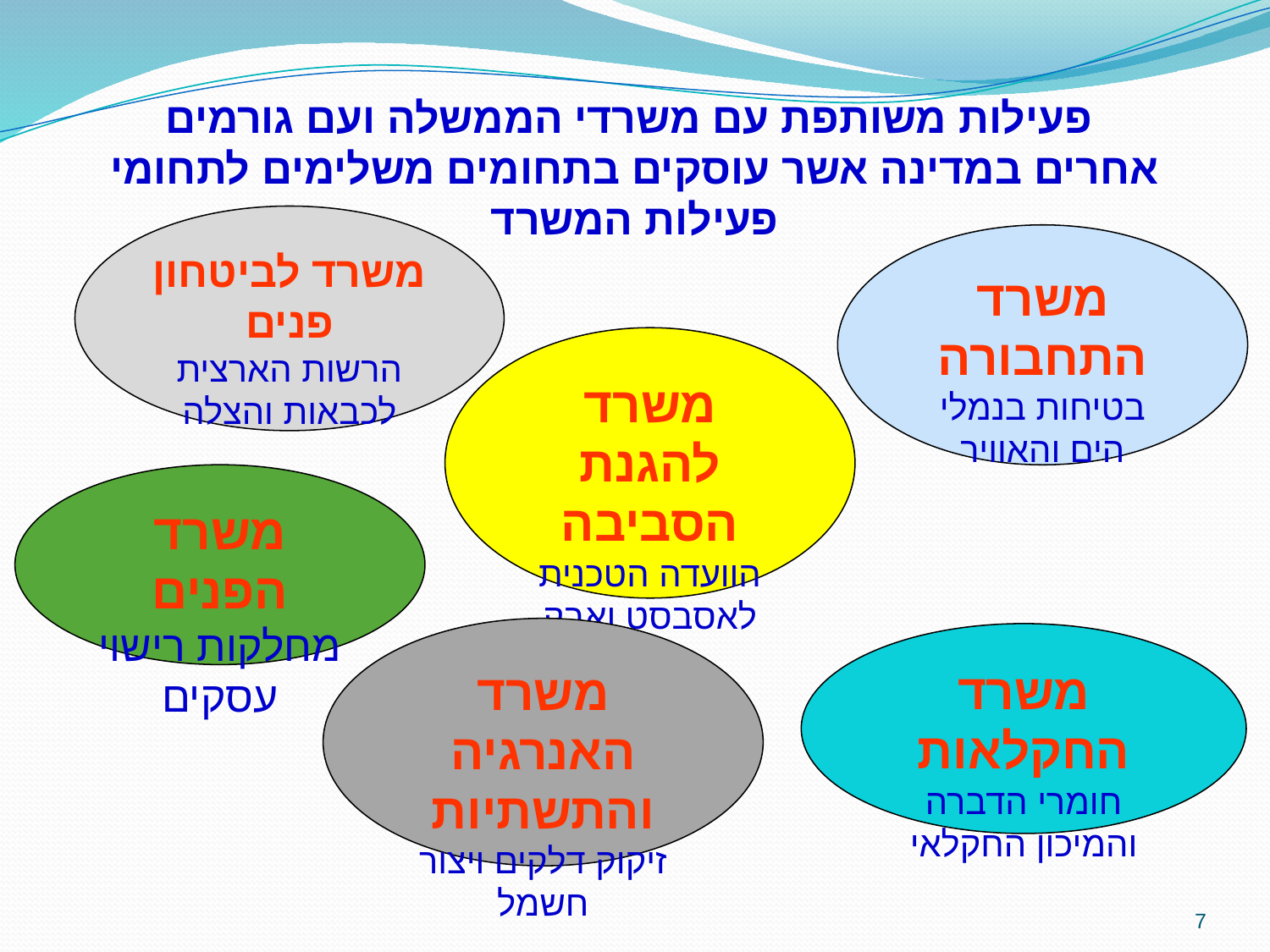

# פעילות משותפת עם משרדי הממשלה ועם גורמים  אחרים במדינה אשר עוסקים בתחומים משלימים לתחומי פעילות המשרד
משרד לביטחון פנים
הרשות הארצית לכבאות והצלה
משרד התחבורה
בטיחות בנמלי הים והאוויר
משרד להגנת הסביבה
הוועדה הטכנית לאסבסט ואבק מזיק
משרד הפנים מחלקות רישוי עסקים
משרד האנרגיה והתשתיות
זיקוק דלקים ויצור חשמל
משרד החקלאות
חומרי הדברה והמיכון החקלאי
7